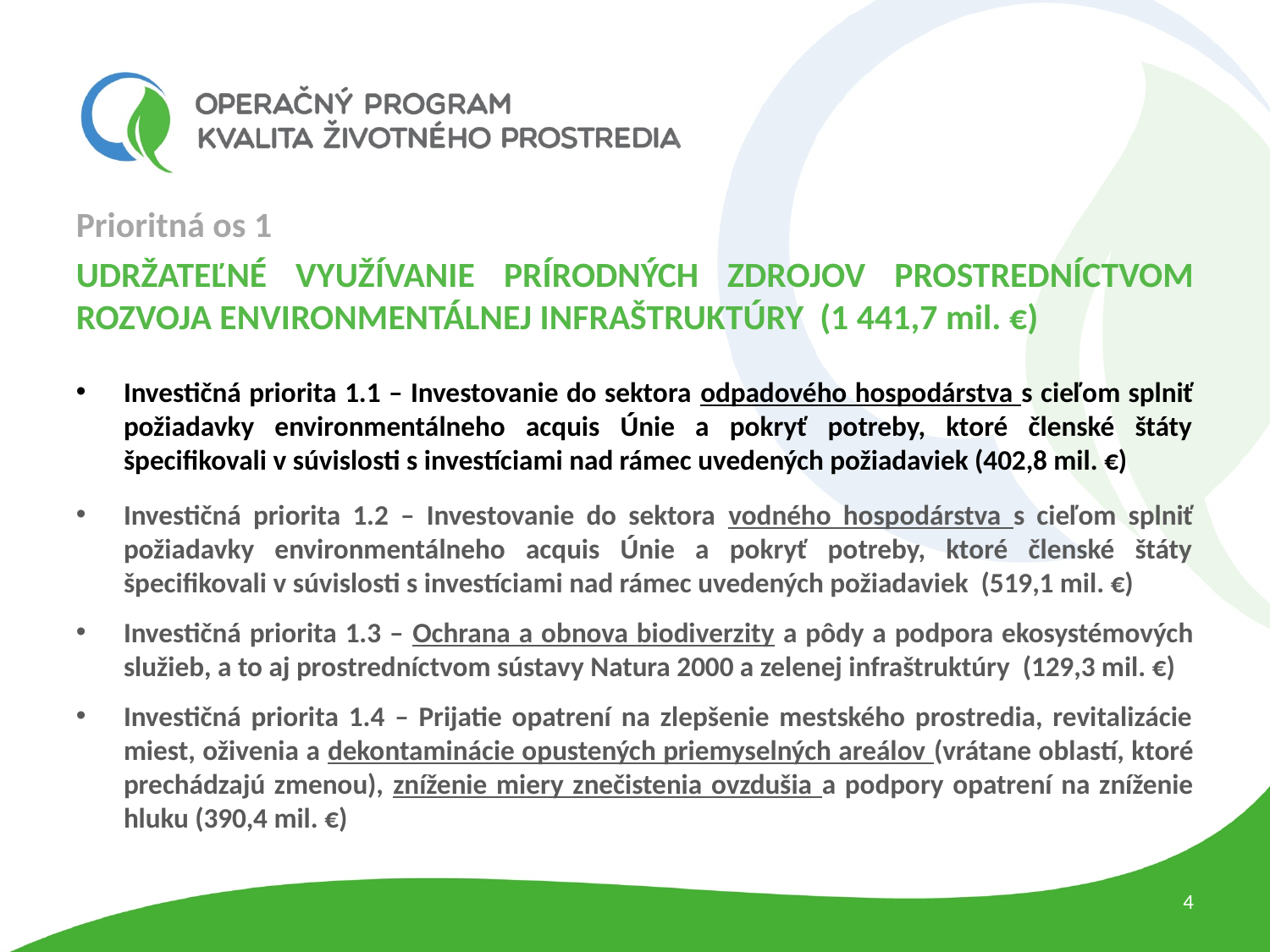

Prioritná os 1
UDRŽATEĽNÉ VYUŽÍVANIE PRÍRODNÝCH ZDROJOV PROSTREDNÍCTVOM ROZVOJA ENVIRONMENTÁLNEJ INFRAŠTRUKTÚRY  (1 441,7 mil. €)

Investičná priorita 1.1 – Investovanie do sektora odpadového hospodárstva s cieľom splniť požiadavky environmentálneho acquis Únie a pokryť potreby, ktoré členské štáty špecifikovali v súvislosti s investíciami nad rámec uvedených požiadaviek (402,8 mil. €)
Investičná priorita 1.2 – Investovanie do sektora vodného hospodárstva s cieľom splniť požiadavky environmentálneho acquis Únie a pokryť potreby, ktoré členské štáty špecifikovali v súvislosti s investíciami nad rámec uvedených požiadaviek  (519,1 mil. €)
Investičná priorita 1.3 – Ochrana a obnova biodiverzity a pôdy a podpora ekosystémových služieb, a to aj prostredníctvom sústavy Natura 2000 a zelenej infraštruktúry  (129,3 mil. €)
Investičná priorita 1.4 – Prijatie opatrení na zlepšenie mestského prostredia, revitalizácie miest, oživenia a dekontaminácie opustených priemyselných areálov (vrátane oblastí, ktoré prechádzajú zmenou), zníženie miery znečistenia ovzdušia a podpory opatrení na zníženie hluku (390,4 mil. €)

4